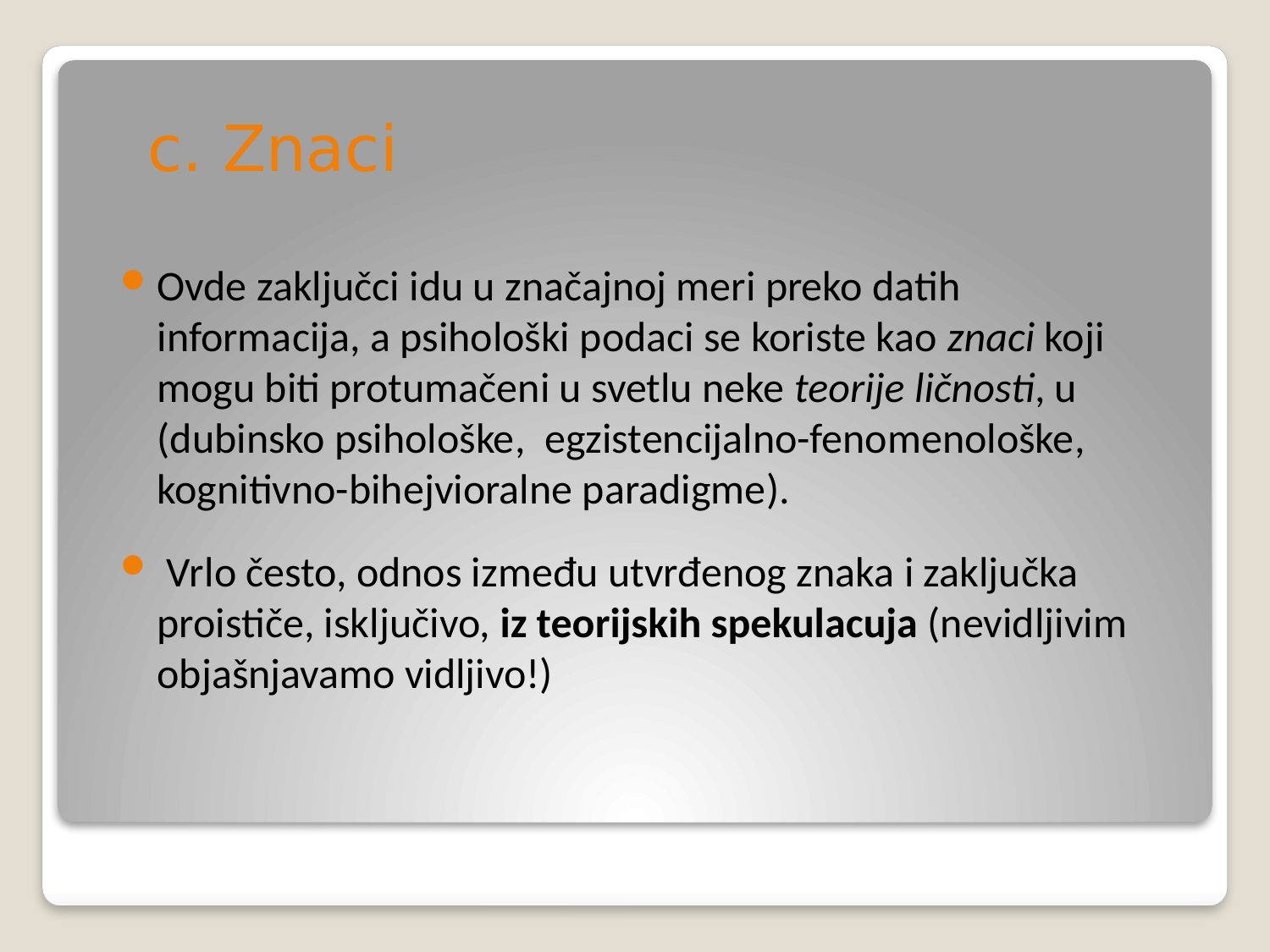

# c. Znaci
Ovde zaključci idu u značajnoj meri preko datih informacija, a psihološki podaci se koriste kao znaci koji mogu biti protumačeni u svetlu neke teorije ličnosti, u (dubinsko psihološke,  egzistencijalno-fenomenološke, kognitivno-bihejvioralne paradigme).
 Vrlo često, odnos između utvrđenog znaka i zaključka proističe, isključivo, iz teorijskih spekulacuja (nevidljivim objašnjavamo vidljivo!)